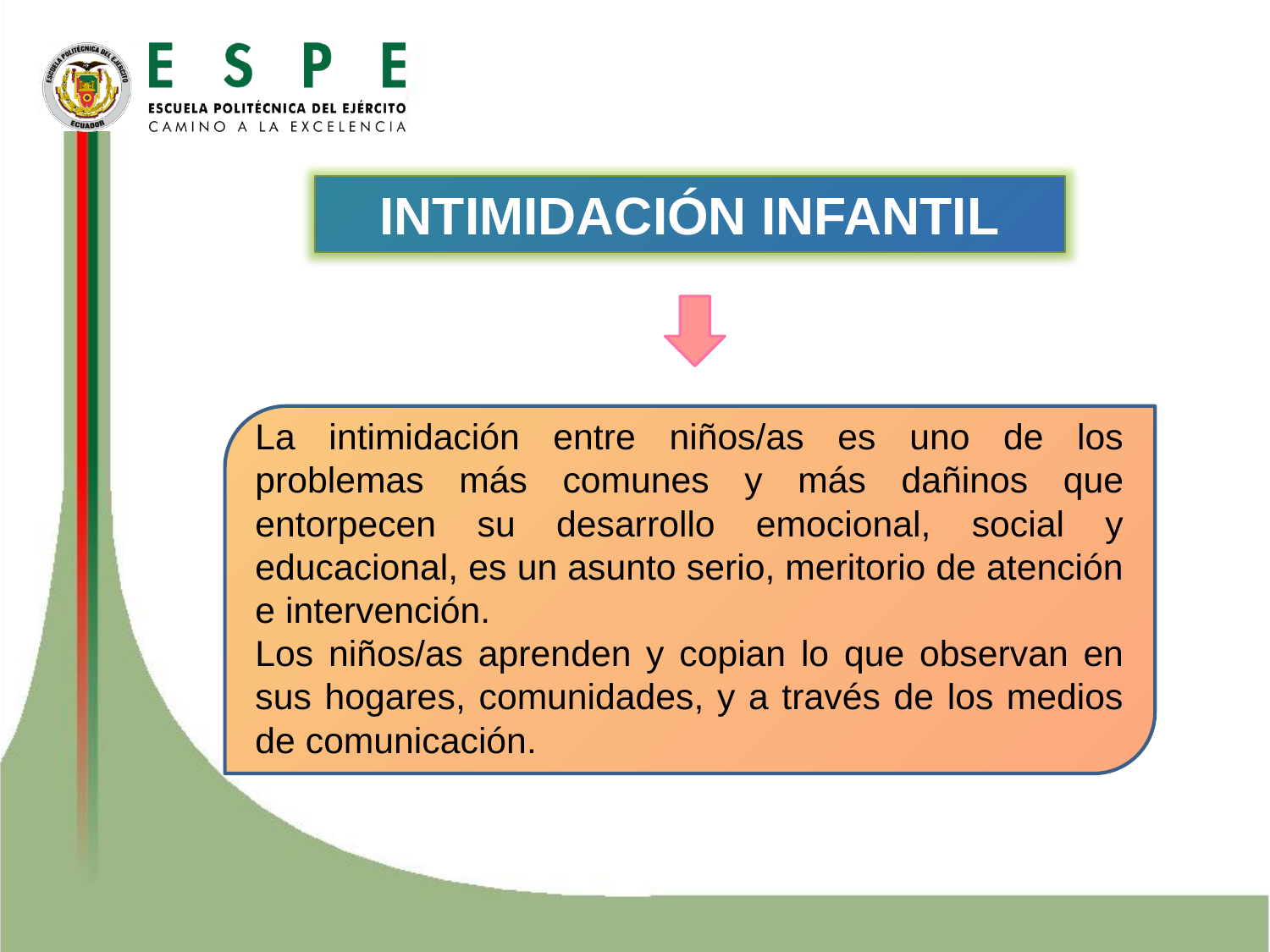

INTIMIDACIÓN INFANTIL

La intimidación entre niños/as es uno de los problemas más comunes y más dañinos que entorpecen su desarrollo emocional, social y educacional, es un asunto serio, meritorio de atención e intervención.
Los niños/as aprenden y copian lo que observan en sus hogares, comunidades, y a través de los medios de comunicación.